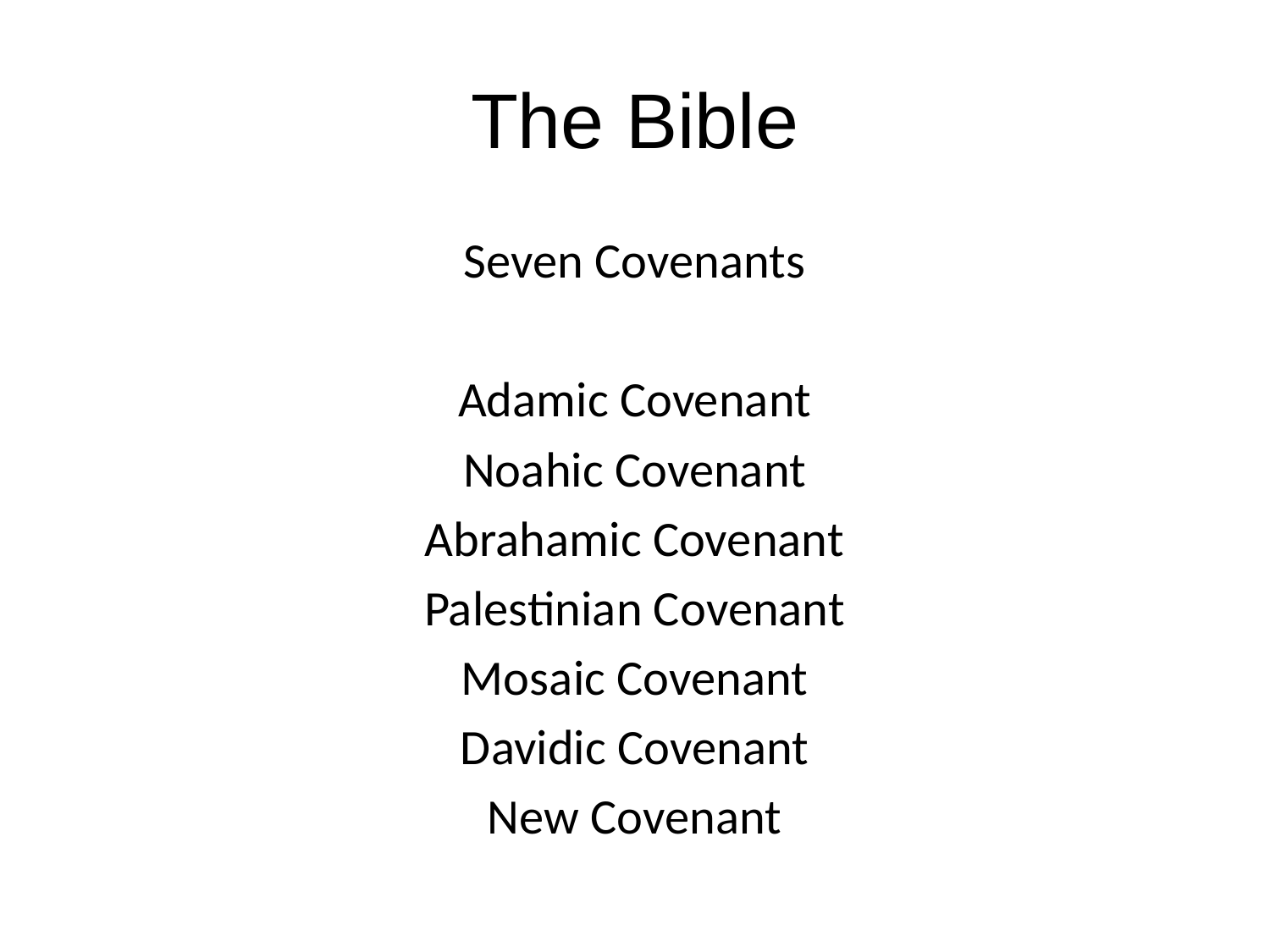

# The Bible
Seven Covenants

Adamic Covenant
Noahic Covenant
Abrahamic Covenant
Palestinian Covenant
Mosaic Covenant
Davidic Covenant
New Covenant